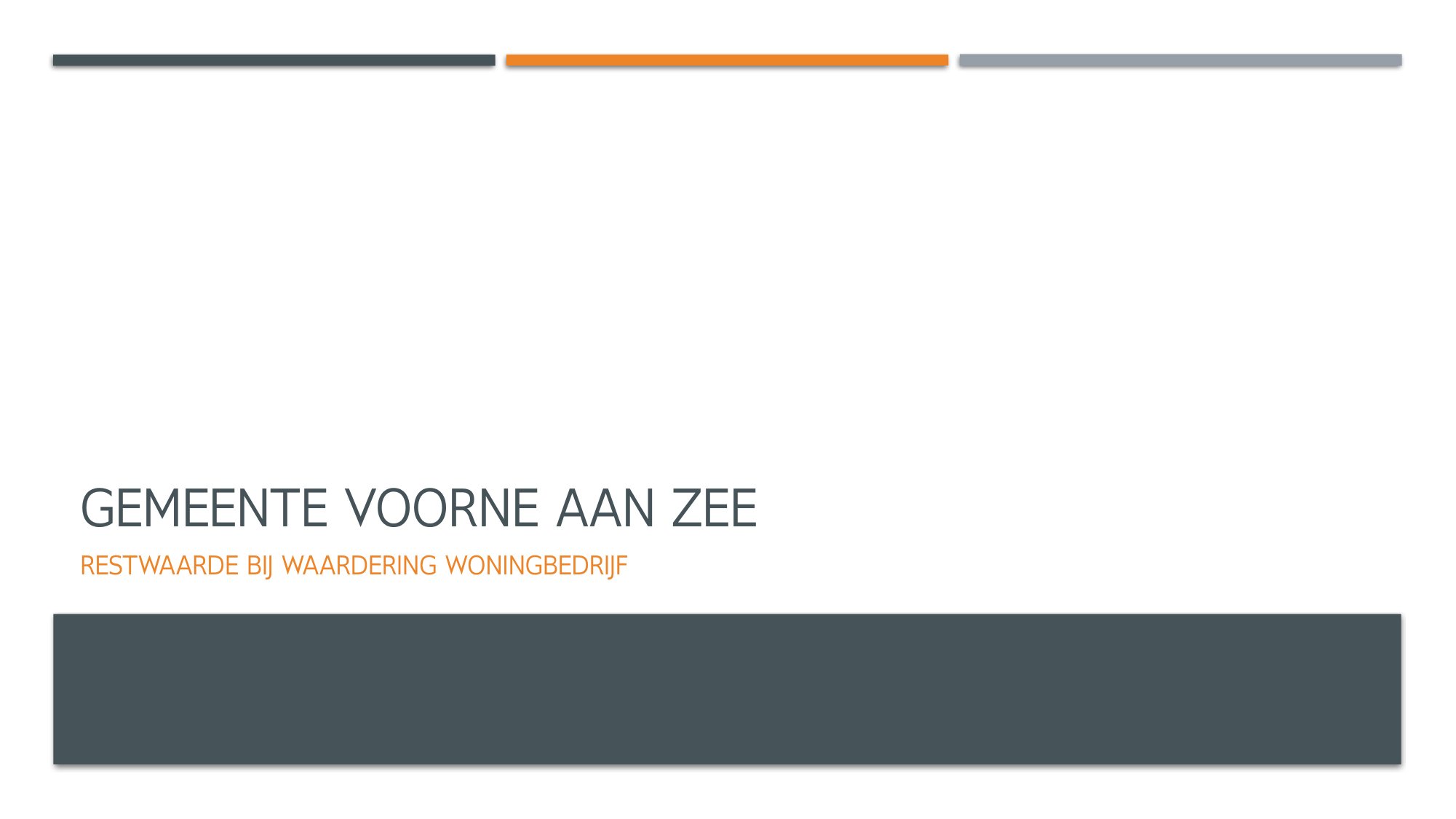

# GemEEnte Voorne aan Zee
RESTWAARDE bij waardering WoningBedrijf